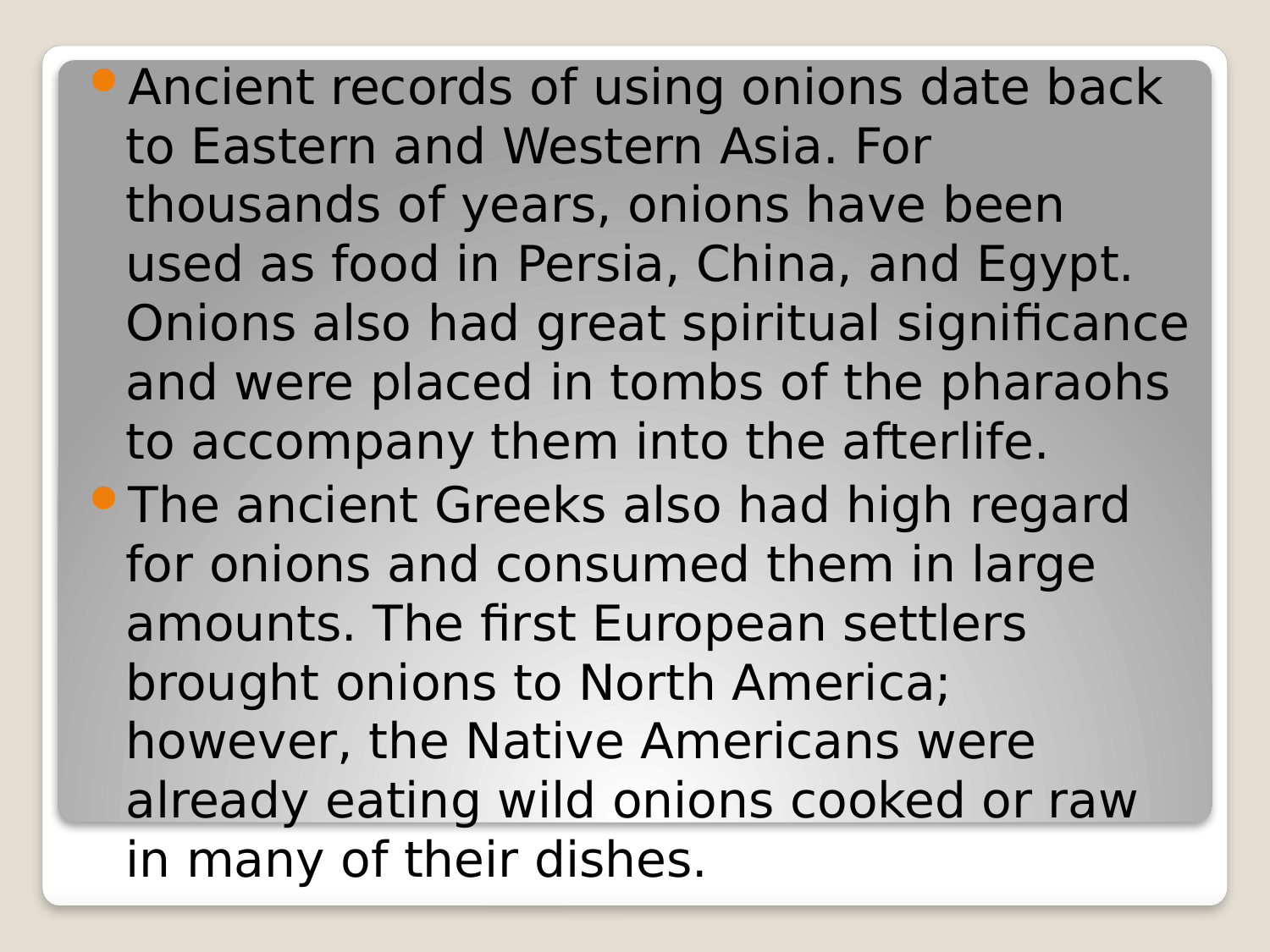

Ancient records of using onions date back to Eastern and Western Asia. For thousands of years, onions have been used as food in Persia, China, and Egypt.  Onions also had great spiritual significance and were placed in tombs of the pharaohs to accompany them into the afterlife.
The ancient Greeks also had high regard for onions and consumed them in large amounts. The first European settlers brought onions to North America; however, the Native Americans were already eating wild onions cooked or raw in many of their dishes.